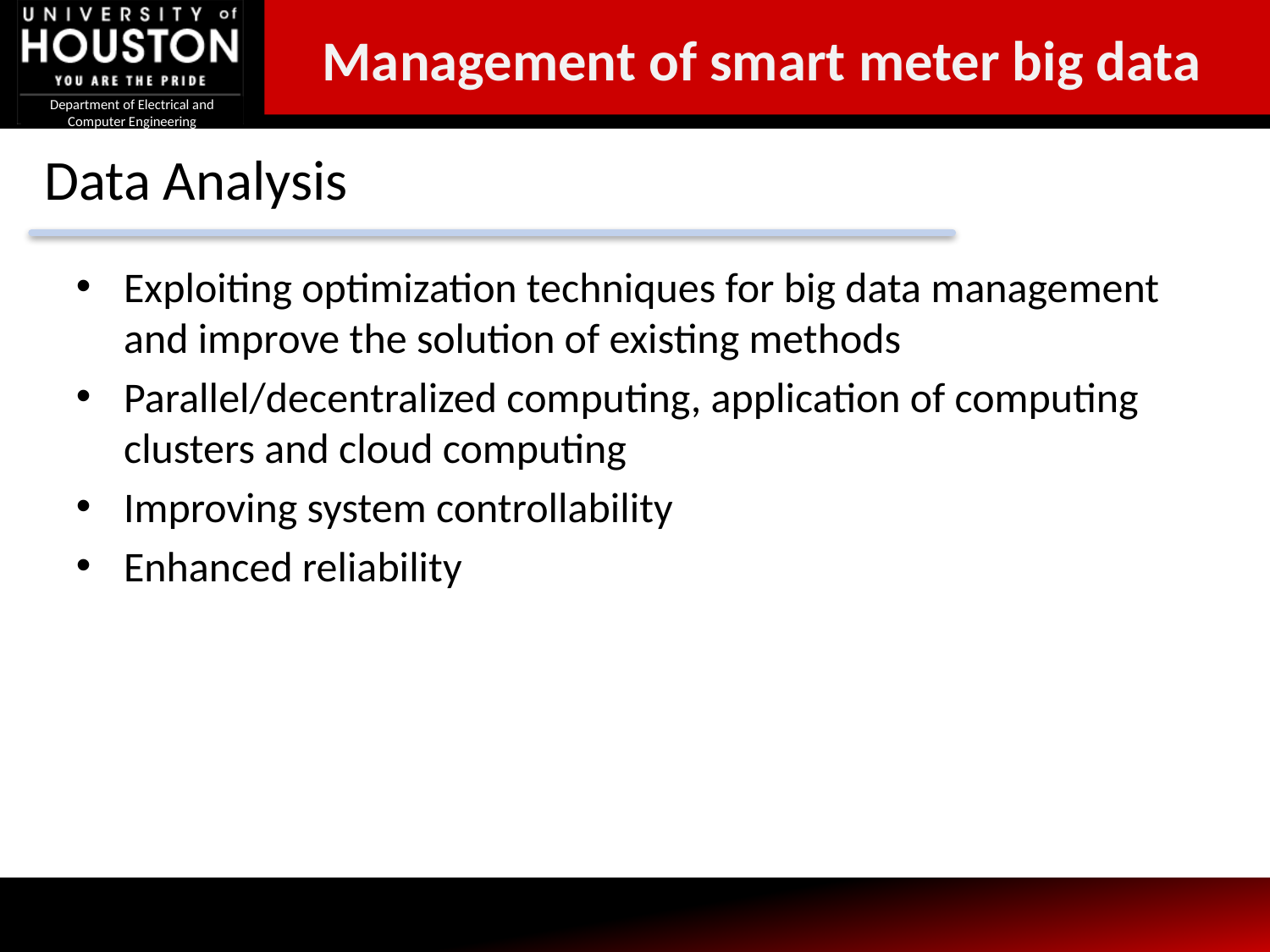

Management of smart meter big data
Department of Electrical and Computer Engineering
# Data Analysis
Exploiting optimization techniques for big data management and improve the solution of existing methods
Parallel/decentralized computing, application of computing clusters and cloud computing
Improving system controllability
Enhanced reliability